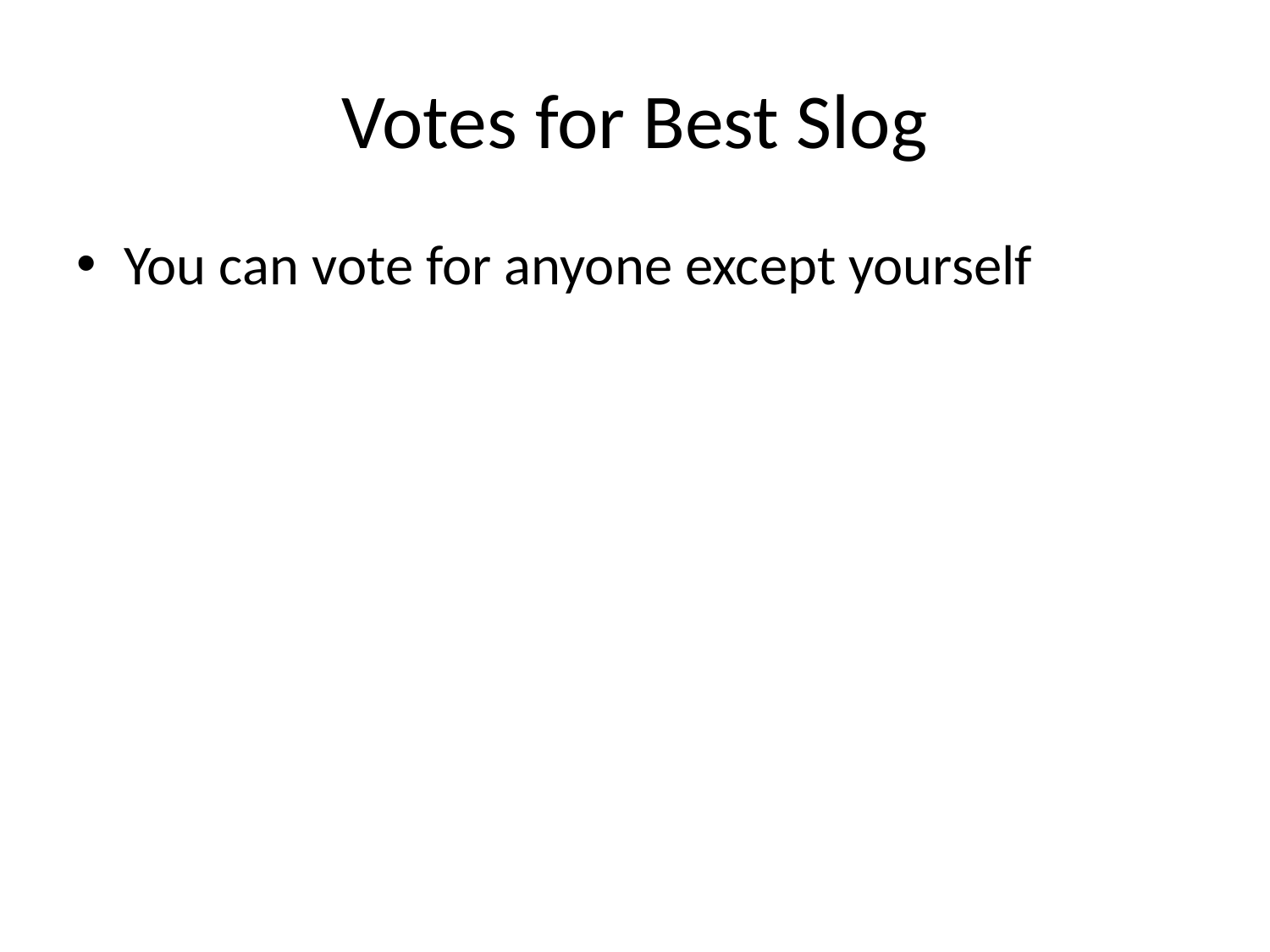

# Votes for Best Slog
You can vote for anyone except yourself